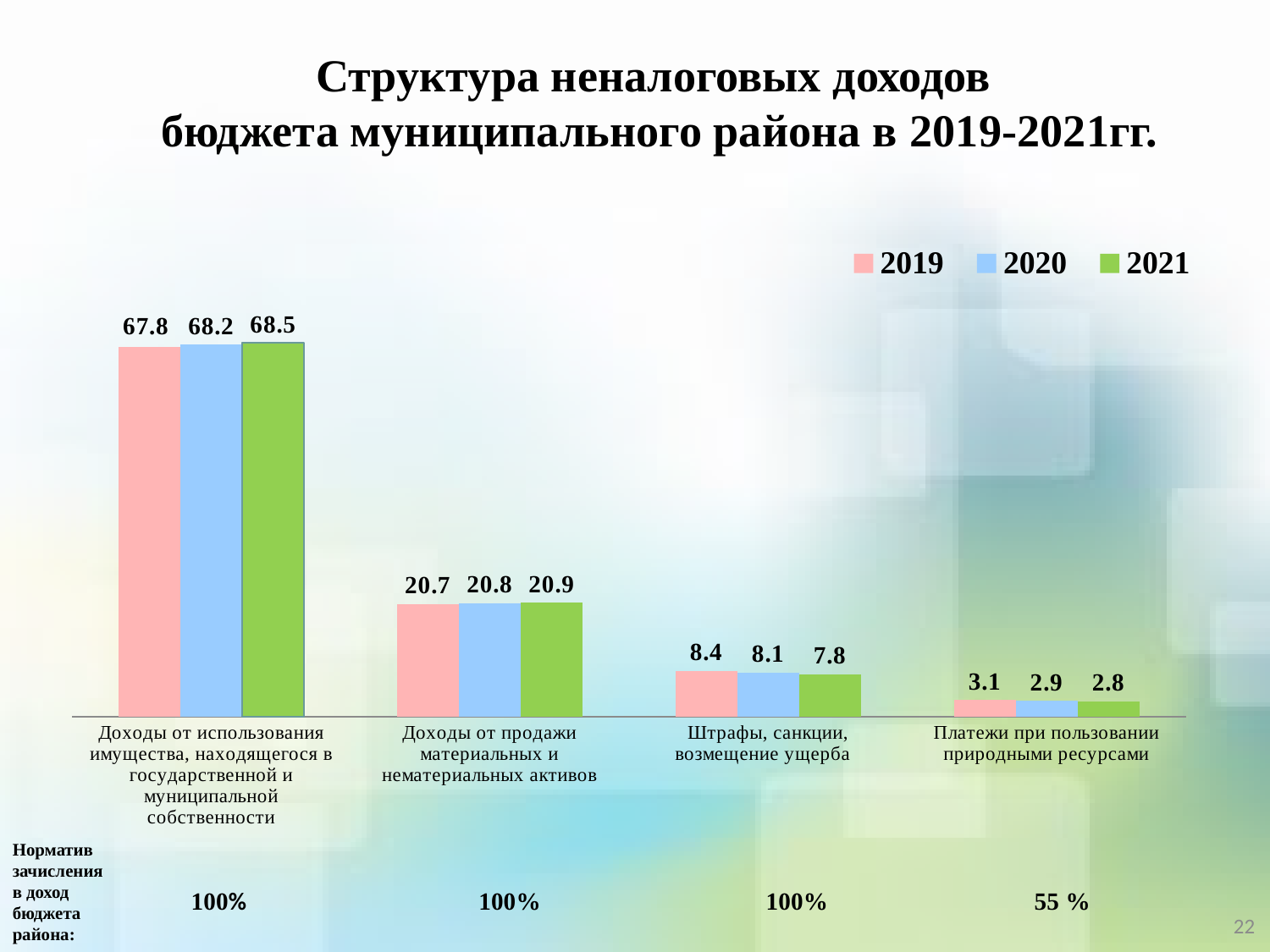

Структура неналоговых доходов
бюджета муниципального района в 2019-2021гг.

### Chart

| Category | 2019 | 2020 | 2021 |
|---|---|---|---|
| Доходы от использования имущества, находящегося в государственной и муниципальной собственности | 67.8 | 68.2 | 68.5 |
| Доходы от продажи материальных и нематериальных активов | 20.7 | 20.8 | 20.9 |
| Штрафы, санкции, возмещение ущерба   | 8.4 | 8.1 | 7.8 |
| Платежи при пользовании природными ресурсами | 3.1 | 2.9 | 2.8 |
Норматив зачисления в доход бюджета района:
100%
100%
100%
55 %
22